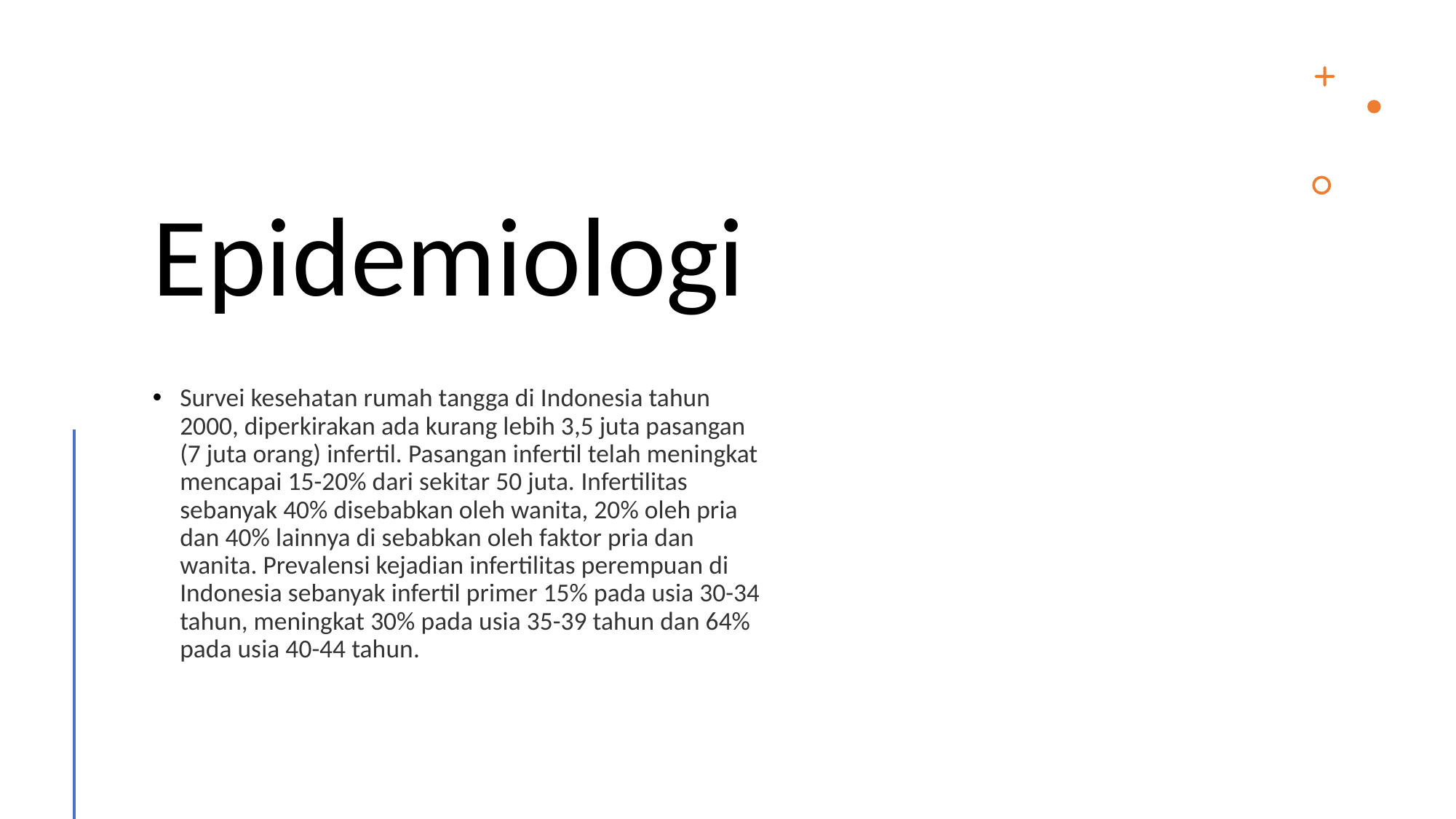

# Epidemiologi

Survei kesehatan rumah tangga di Indonesia tahun 2000, diperkirakan ada kurang lebih 3,5 juta pasangan (7 juta orang) infertil. Pasangan infertil telah meningkat mencapai 15-20% dari sekitar 50 juta. Infertilitas sebanyak 40% disebabkan oleh wanita, 20% oleh pria dan 40% lainnya di sebabkan oleh faktor pria dan wanita. Prevalensi kejadian infertilitas perempuan di Indonesia sebanyak infertil primer 15% pada usia 30-34 tahun, meningkat 30% pada usia 35-39 tahun dan 64% pada usia 40-44 tahun.